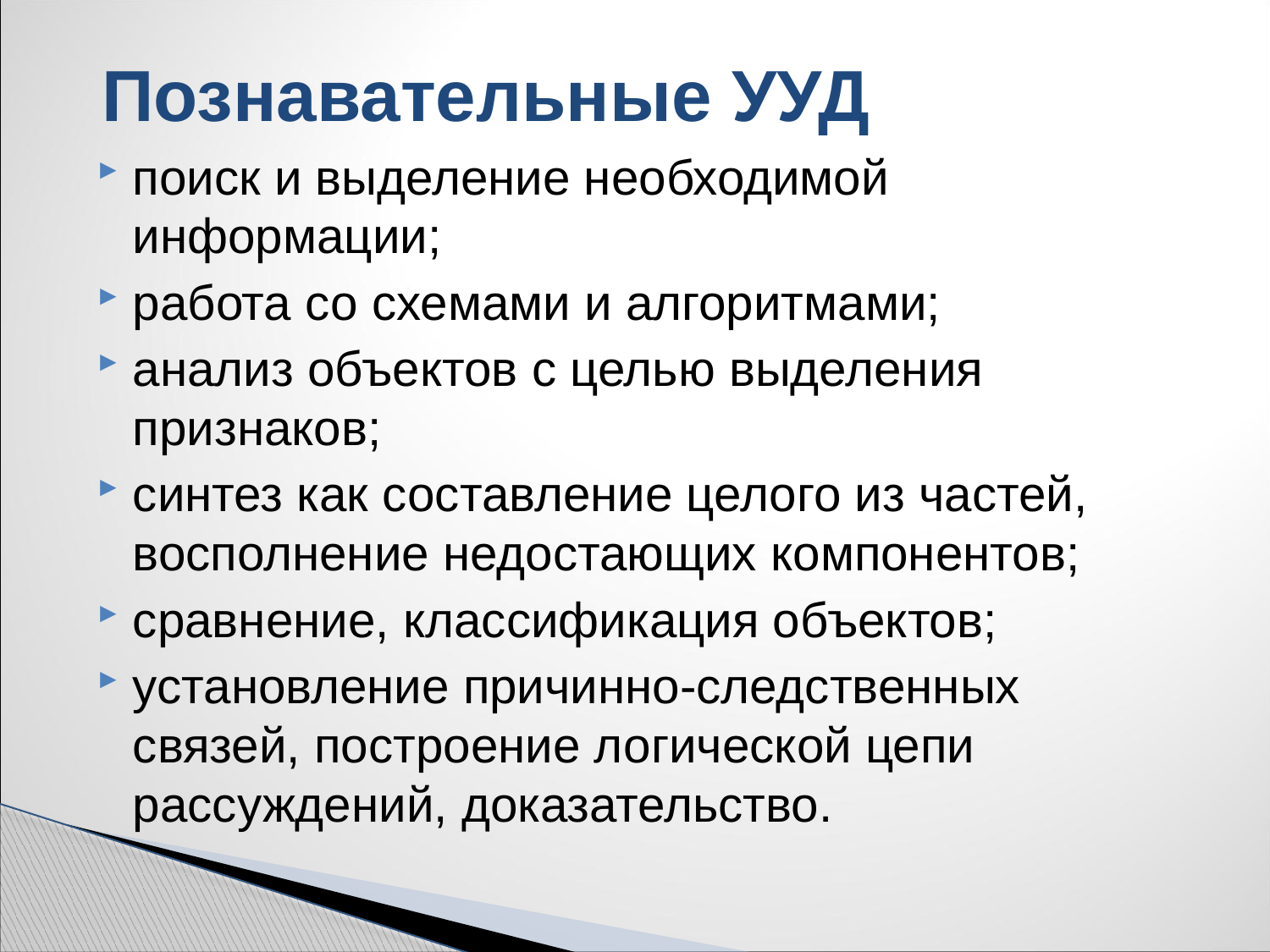

# Познавательные УУД
поиск и выделение необходимой информации;
работа со схемами и алгоритмами;
анализ объектов с целью выделения признаков;
синтез как составление целого из частей, восполнение недостающих компонентов;
сравнение, классификация объектов;
установление причинно-следственных связей, построение логической цепи рассуждений, доказательство.